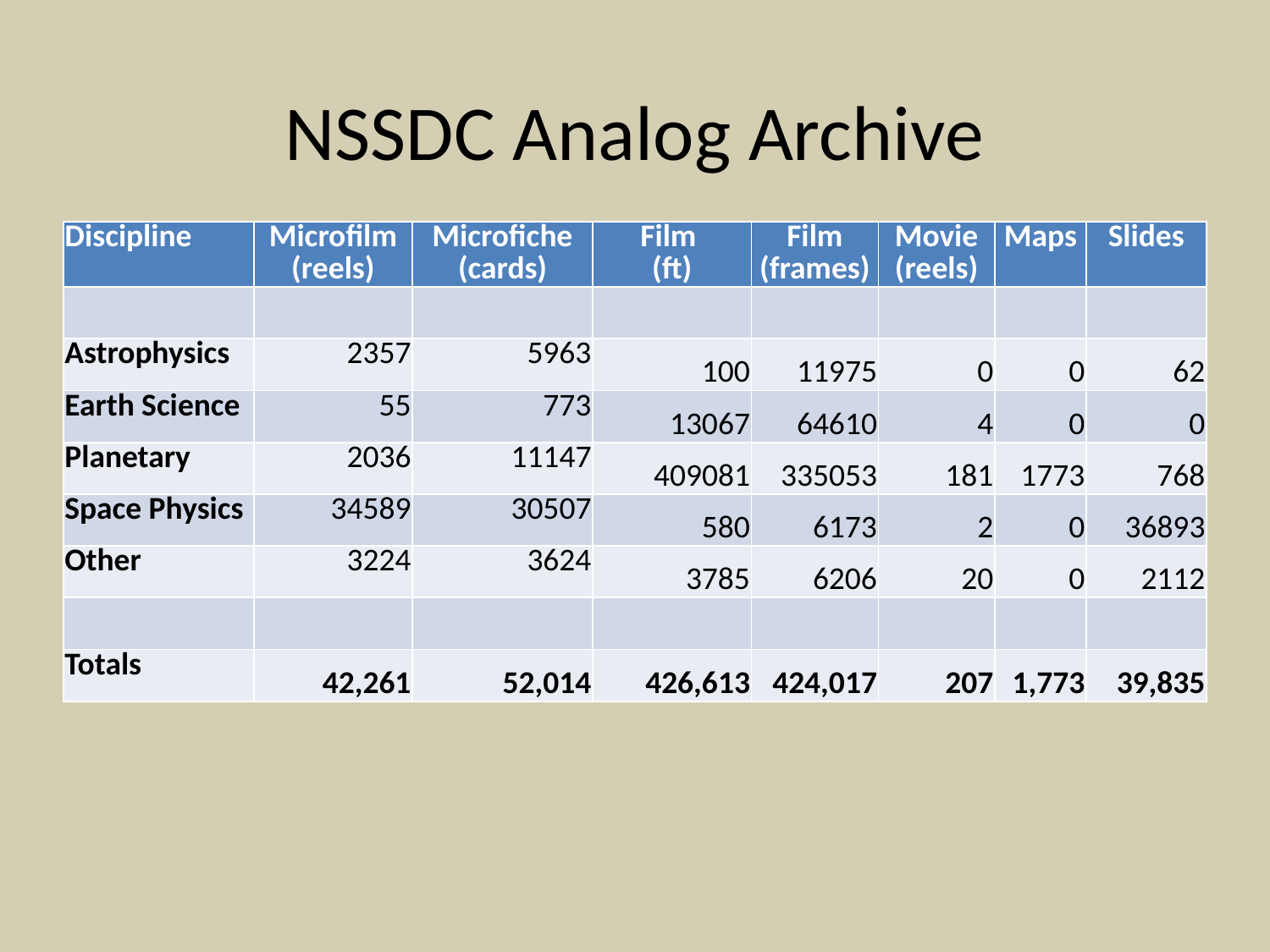

NSSDC Analog Archive
#
| Discipline | Microfilm (reels) | Microfiche (cards) | Film (ft) | Film (frames) | Movie (reels) | Maps | Slides |
| --- | --- | --- | --- | --- | --- | --- | --- |
|  |  |  |  |  |  |  |  |
| Astrophysics | 2357 | 5963 | 100 | 11975 | 0 | 0 | 62 |
| Earth Science | 55 | 773 | 13067 | 64610 | 4 | 0 | 0 |
| Planetary | 2036 | 11147 | 409081 | 335053 | 181 | 1773 | 768 |
| Space Physics | 34589 | 30507 | 580 | 6173 | 2 | 0 | 36893 |
| Other | 3224 | 3624 | 3785 | 6206 | 20 | 0 | 2112 |
|  |  |  |  |  |  |  |  |
| Totals | 42,261 | 52,014 | 426,613 | 424,017 | 207 | 1,773 | 39,835 |